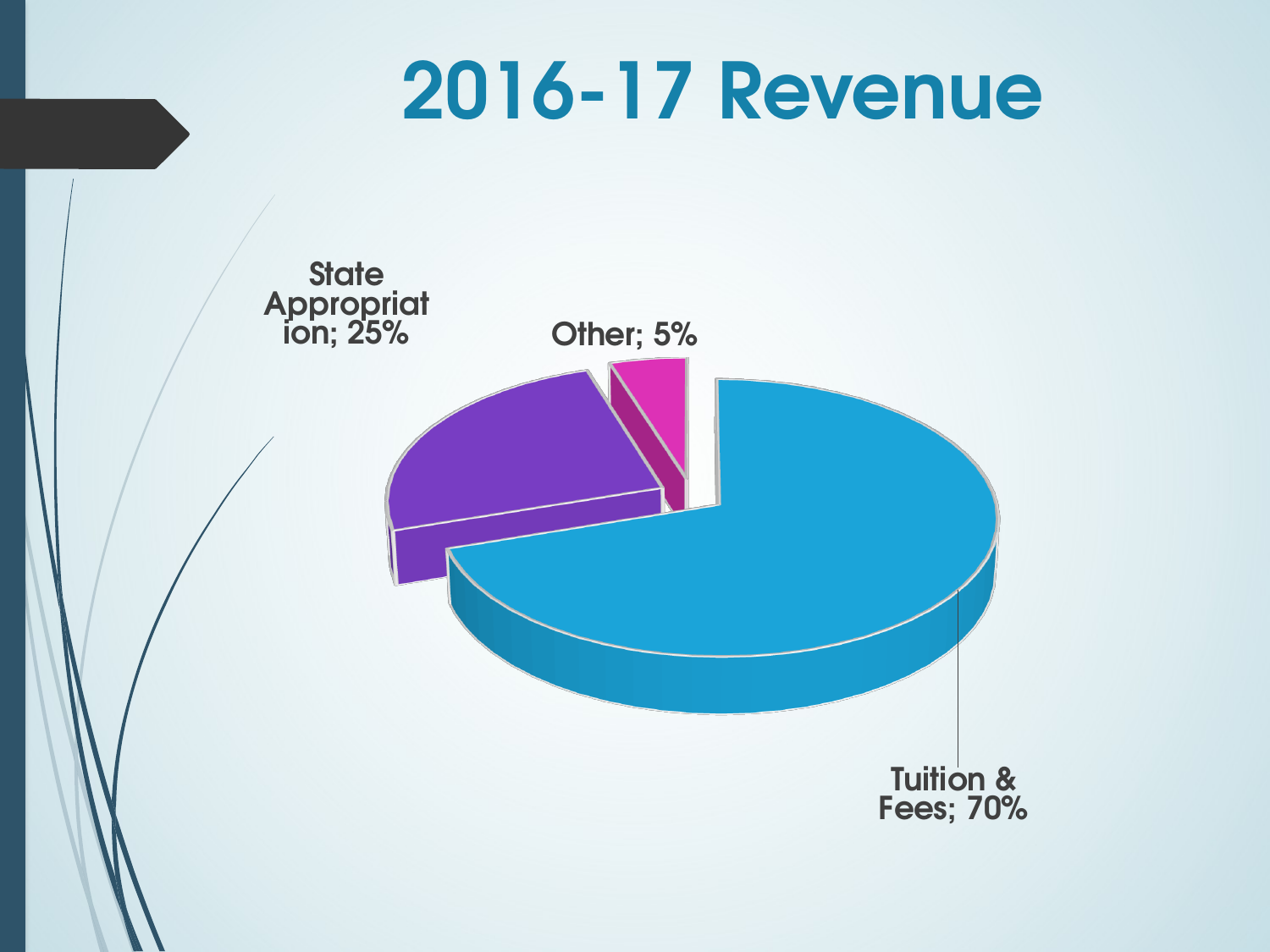

# 2016-17 Revenue

[unsupported chart]

[unsupported chart]

[unsupported chart]